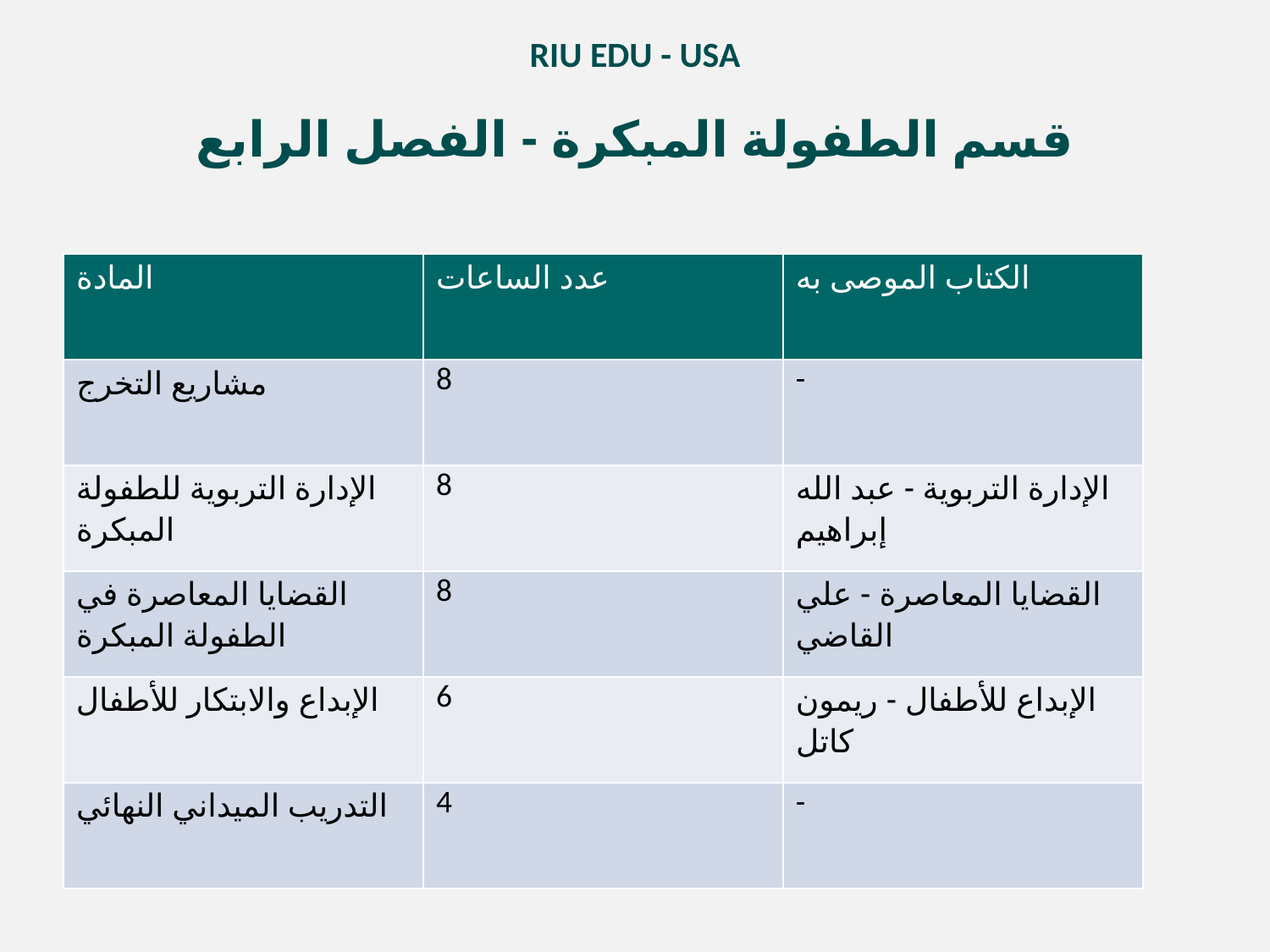

RIU EDU - USA
قسم الطفولة المبكرة - الفصل الرابع
| المادة | عدد الساعات | الكتاب الموصى به |
| --- | --- | --- |
| مشاريع التخرج | 8 | - |
| الإدارة التربوية للطفولة المبكرة | 8 | الإدارة التربوية - عبد الله إبراهيم |
| القضايا المعاصرة في الطفولة المبكرة | 8 | القضايا المعاصرة - علي القاضي |
| الإبداع والابتكار للأطفال | 6 | الإبداع للأطفال - ريمون كاتل |
| التدريب الميداني النهائي | 4 | - |